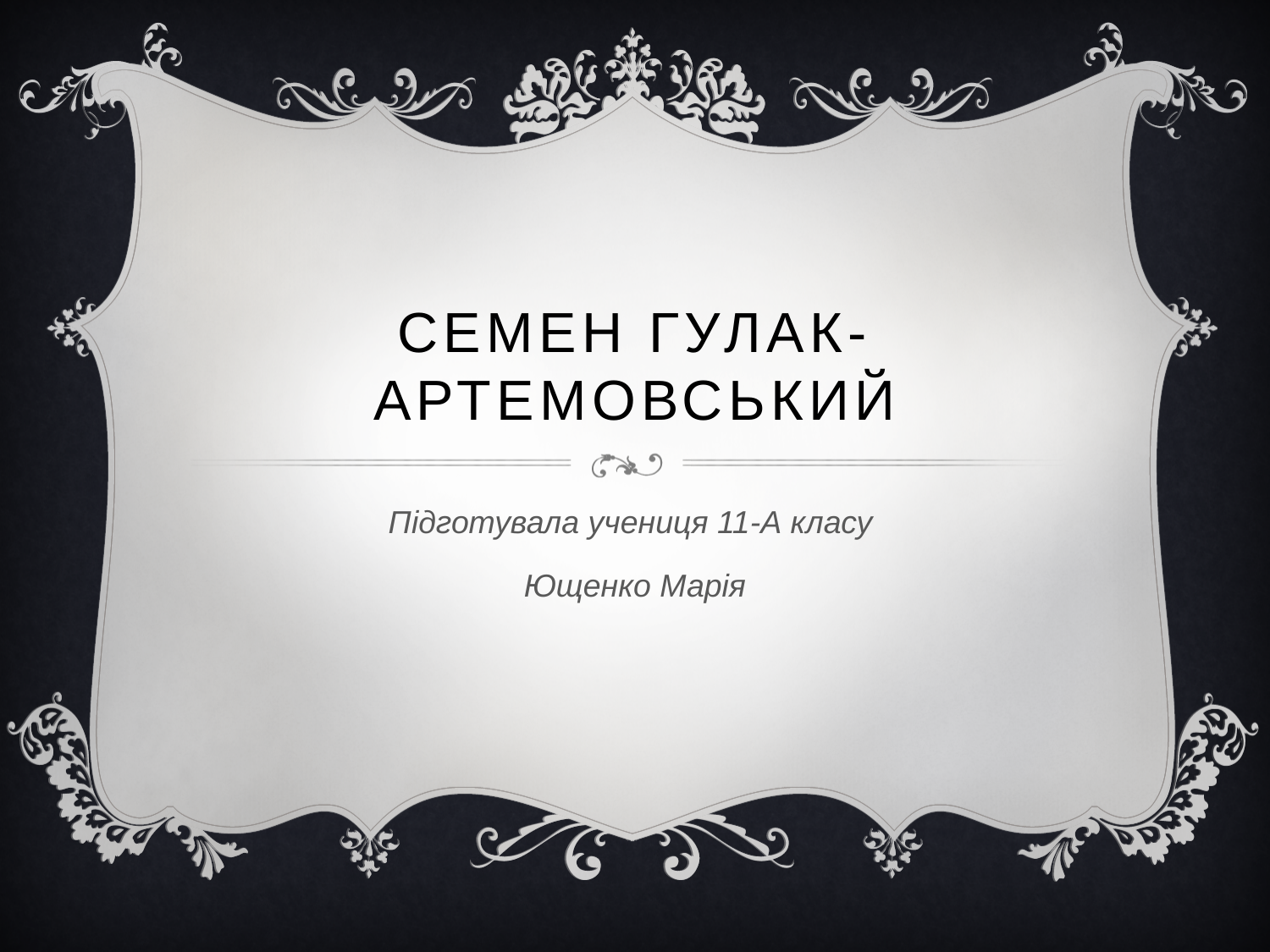

# Семен Гулак-Артемовський
Підготувала учениця 11-А класу
Ющенко Марія